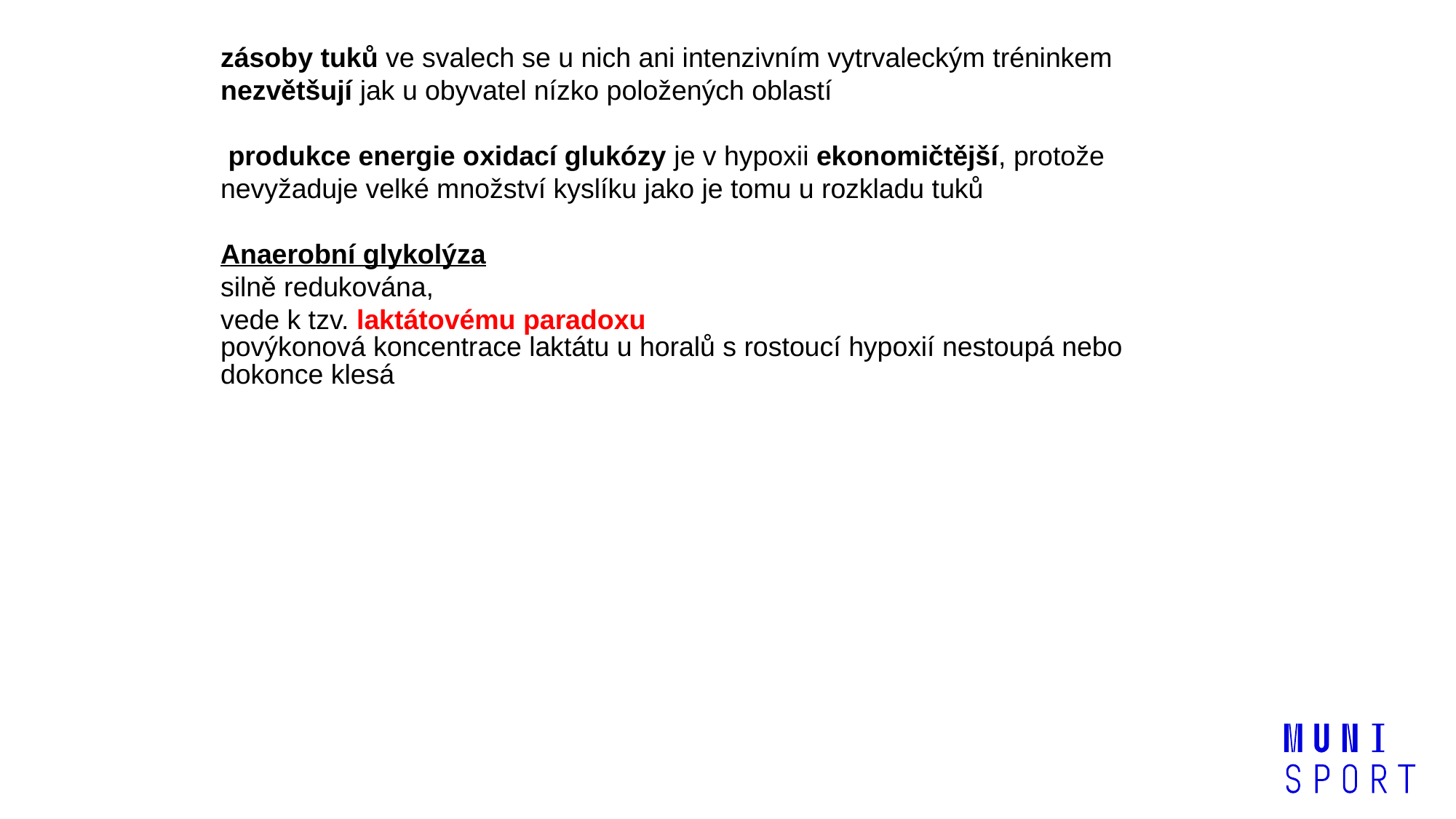

zásoby tuků ve svalech se u nich ani intenzivním vytrvaleckým tréninkem nezvětšují jak u obyvatel nízko položených oblastí

 produkce energie oxidací glukózy je v hypoxii ekonomičtější, protože nevyžaduje velké množství kyslíku jako je tomu u rozkladu tuků

Anaerobní glykolýza
silně redukována,
vede k tzv. laktátovému paradoxu
povýkonová koncentrace laktátu u horalů s rostoucí hypoxií nestoupá nebo dokonce klesá